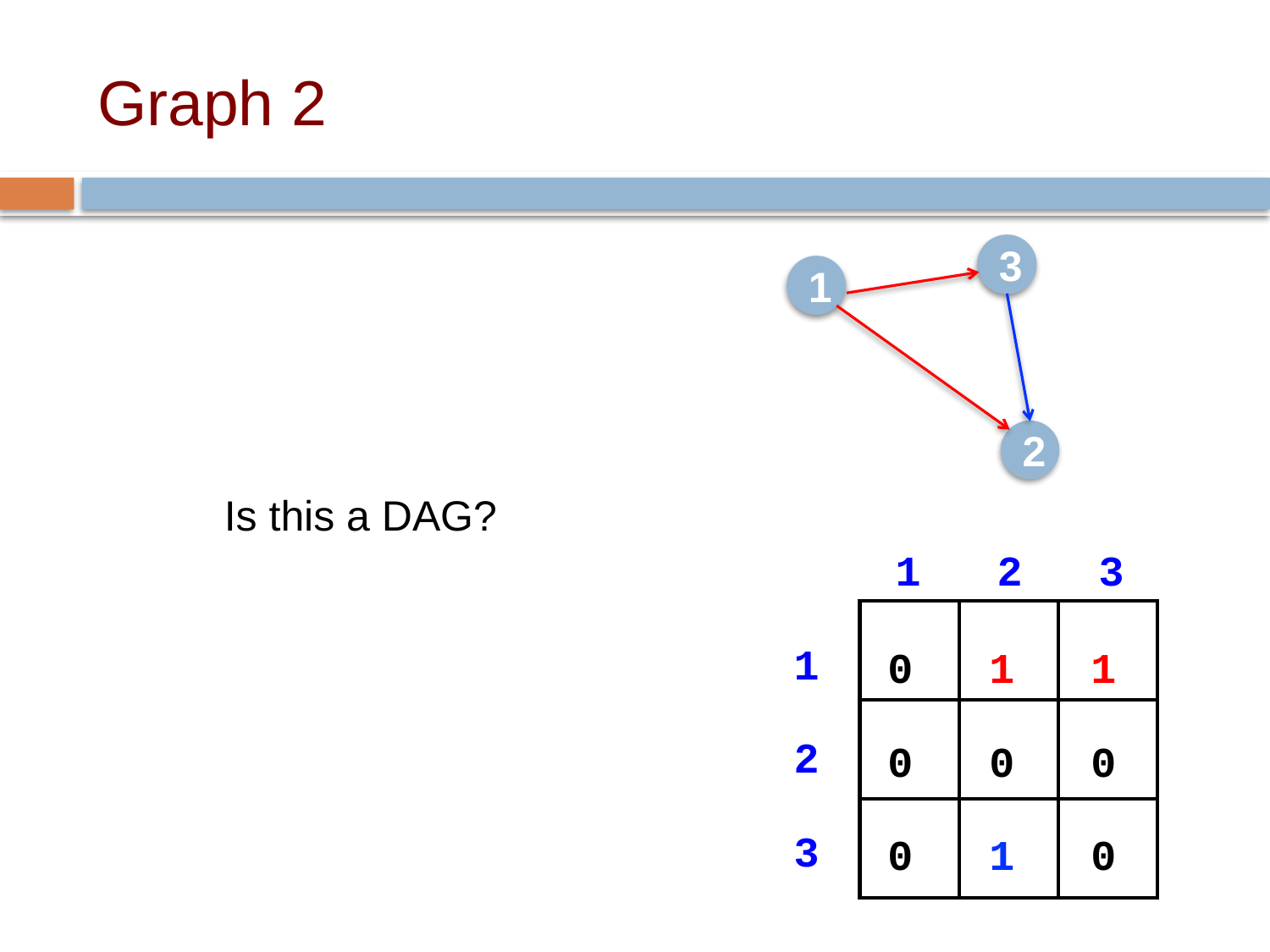

# Graph 2
3
1
2
Is this a DAG?
    1   2   3
1
2
3

0   1   1
0   0   0
0   1   0